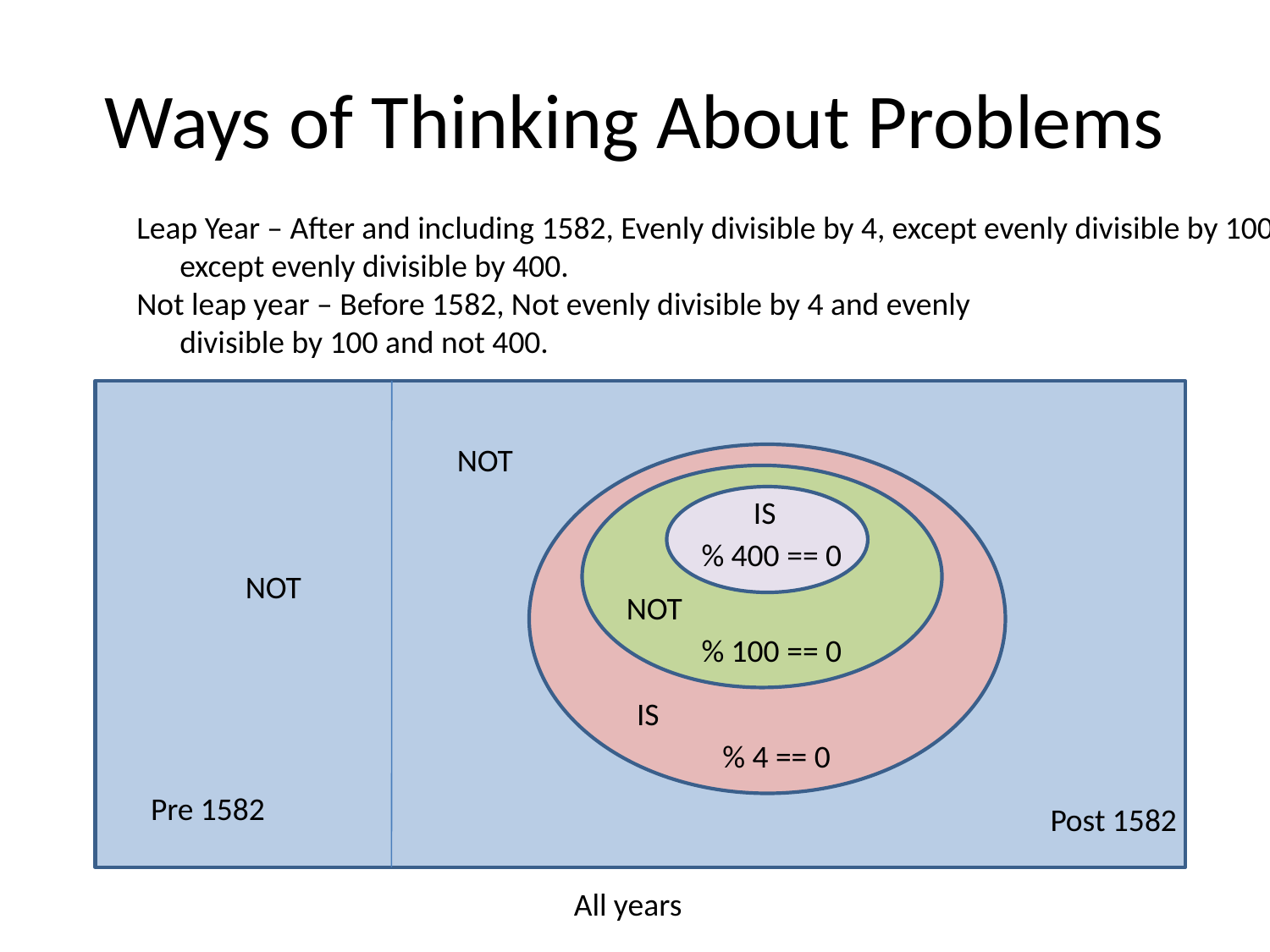

# Ways of Thinking About Problems
Leap Year – After and including 1582, Evenly divisible by 4, except evenly divisible by 100,
      except evenly divisible by 400.
Not leap year – Before 1582, Not evenly divisible by 4 and evenly
      divisible by 100 and not 400.

IS
% 400 == 0
NOT
NOT
% 100 == 0
IS
% 4 == 0
Pre 1582
Post 1582
All years
NOT